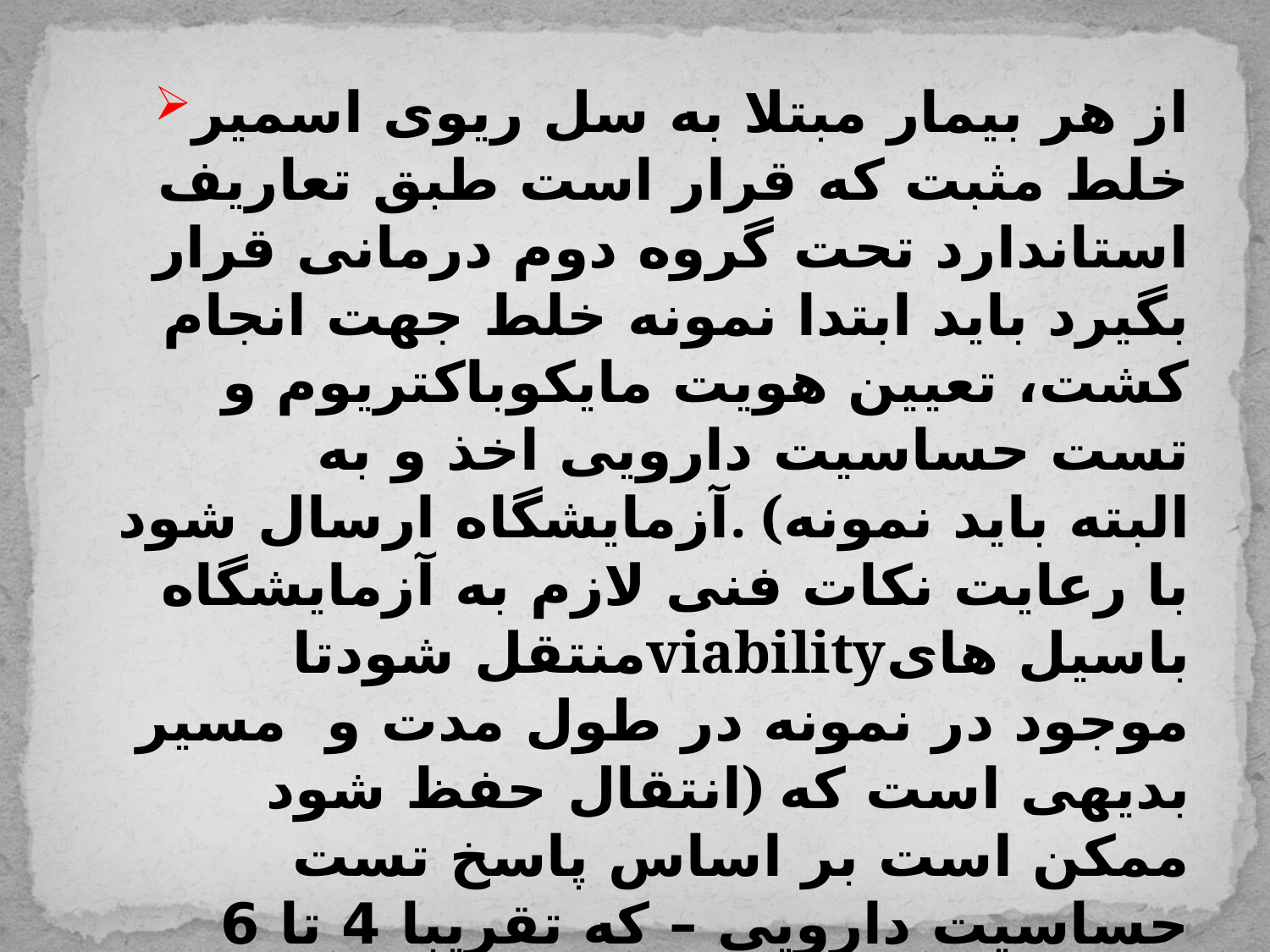

از هر بیمار مبتلا به سل ریوی اسمیر خلط مثبت که قرار است طبق تعاریف استاندارد تحت گروه دوم درمانی قرار بگیرد باید ابتدا نمونه خلط جهت انجام کشت، تعیین هویت مایکوباکتریوم و تست حساسیت دارویی اخذ و به آزمایشگاه ارسال شود. (البته باید نمونه با رعایت نکات فنی لازم به آزمایشگاه منتقل شودتاviabilityباسیل های موجود در نمونه در طول مدت و  مسیر انتقال حفظ شود) بدیهی است که ممکن است بر اساس پاسخ تست حساسیت دارویی – که تقریبا 4 تا 6 هفته بعد آماده خواهد شد – مجبور باشیم که رژیم درمانی بیماررا تغییر دهیم.